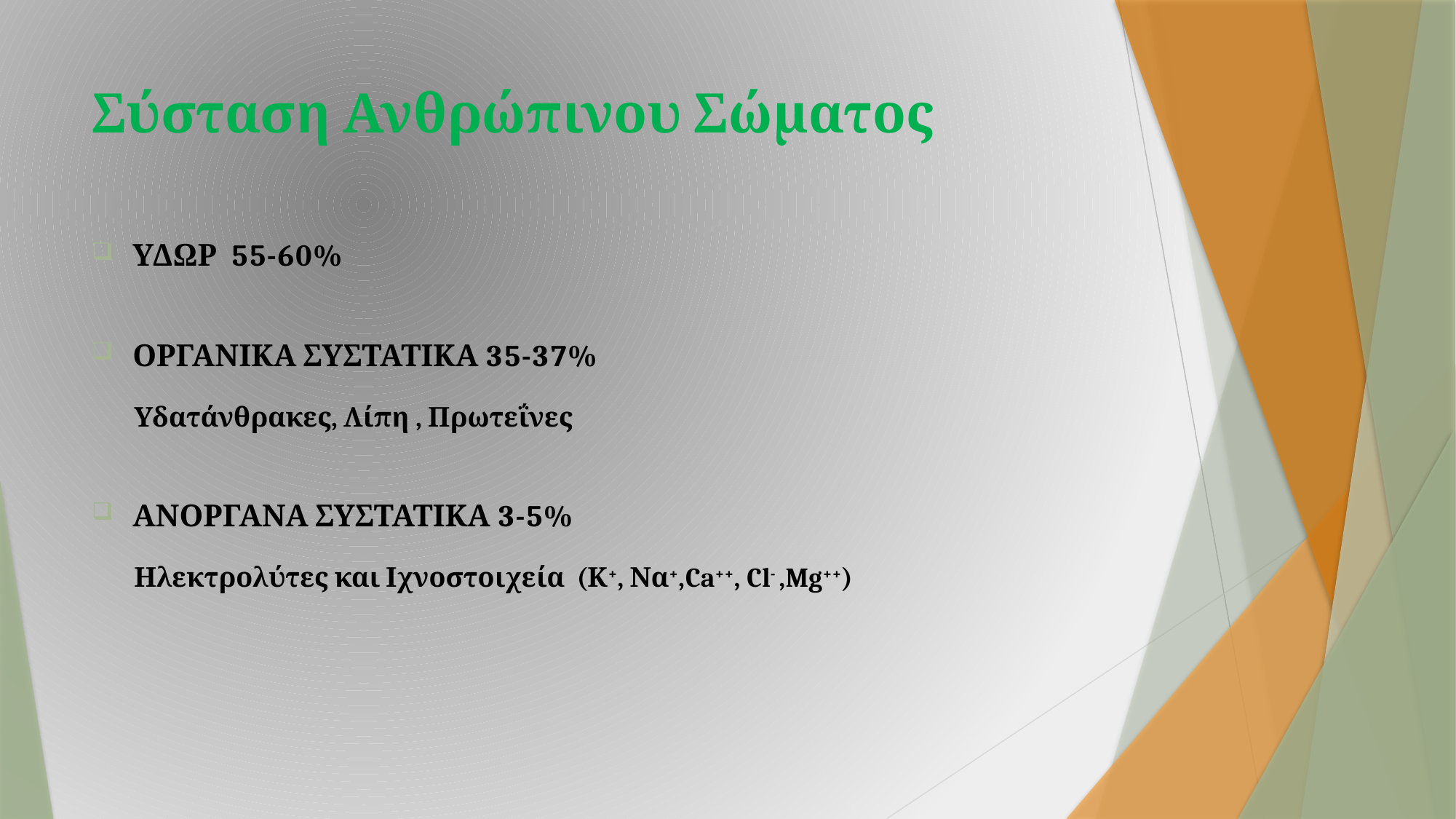

# Σύσταση Ανθρώπινου Σώματος
ΥΔΩΡ  55-60%
ΟΡΓΑΝΙΚΑ ΣΥΣΤΑΤΙΚΑ 35-37%
Υδατάνθρακες, Λίπη , Πρωτεΐνες
ΑΝΟΡΓΑΝΑ ΣΥΣΤΑΤΙΚΑ 3-5%
Ηλεκτρολύτες και Ιχνοστοιχεία  (Κ+, Να+,Ca++, Cl- ,Mg++)